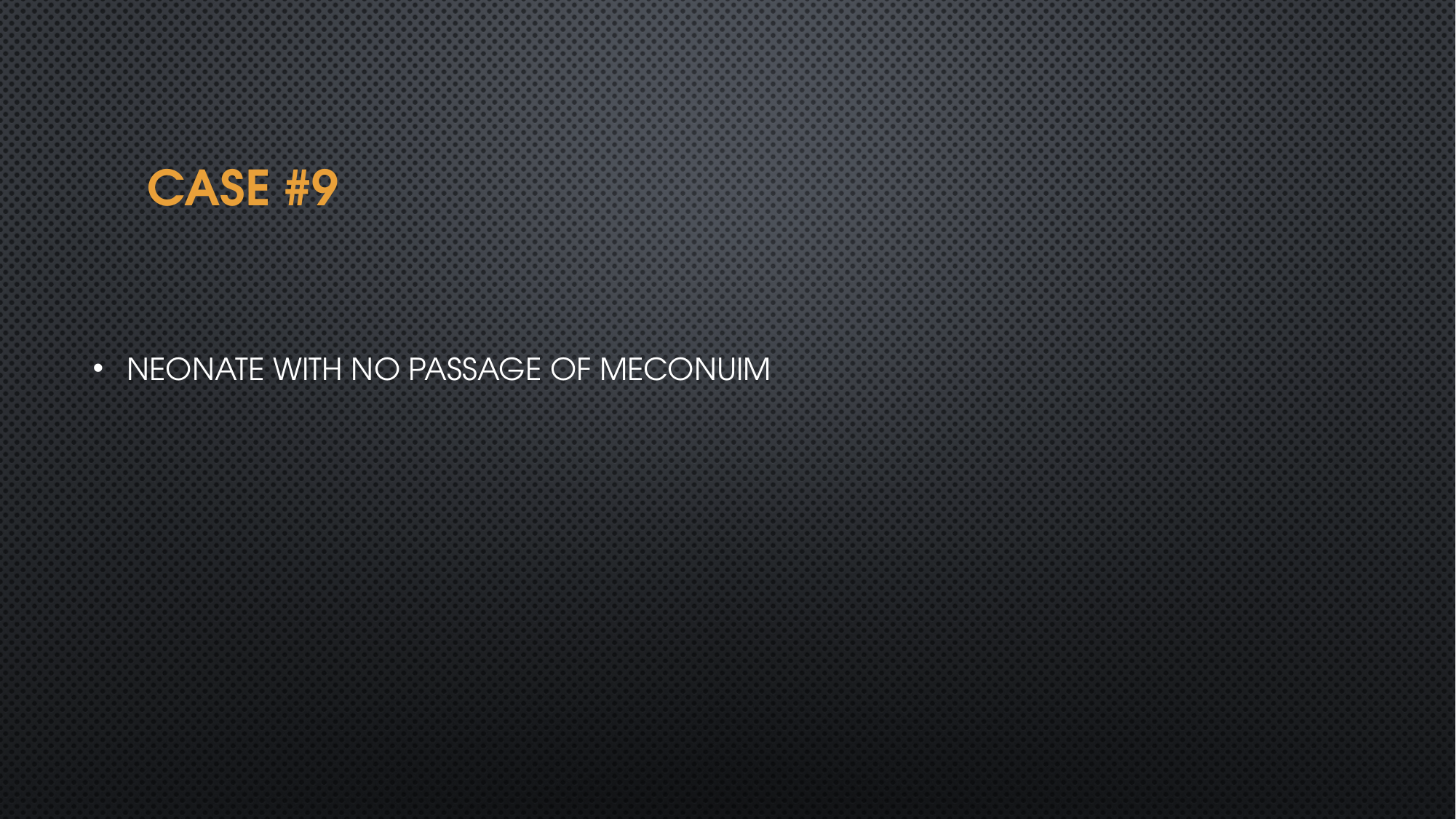

# Case #9
NEONATE WITH NO PASSAGE OF MECONUIM